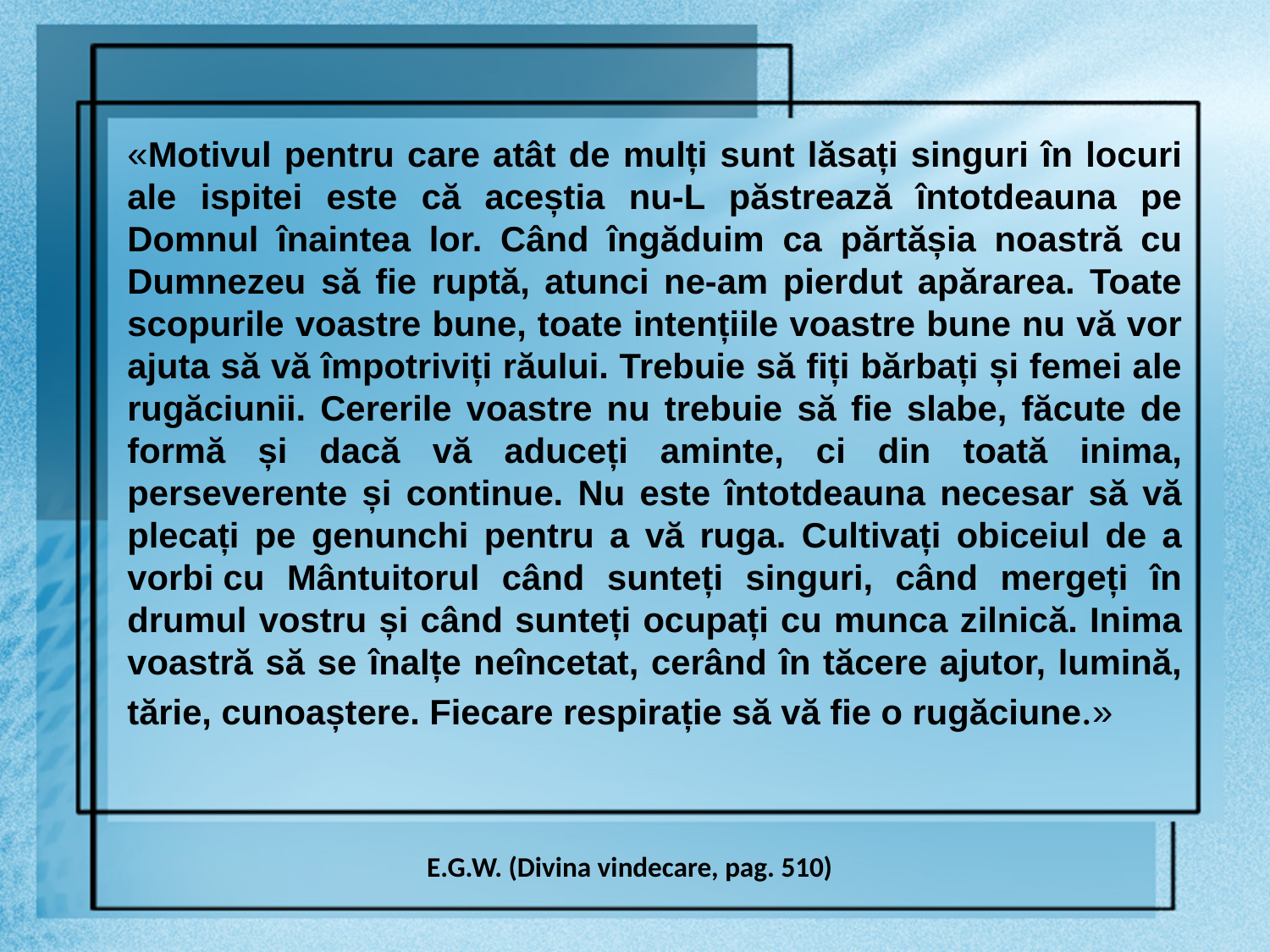

«Motivul pentru care atât de mulți sunt lăsați singuri în locuri ale ispitei este că aceștia nu-L păstrează întotdeauna pe Domnul înaintea lor. Când îngăduim ca părtășia noastră cu Dumnezeu să fie ruptă, atunci ne-am pierdut apărarea. Toate scopurile voastre bune, toate intențiile voastre bune nu vă vor ajuta să vă împotriviți răului. Trebuie să fiți bărbați și femei ale rugăciunii. Cererile voastre nu trebuie să fie slabe, făcute de formă și dacă vă aduceți aminte, ci din toată inima, perseverente și continue. Nu este întotdeauna necesar să vă plecați pe genunchi pentru a vă ruga. Cultivați obiceiul de a vorbi cu Mântuitorul când sunteți singuri, când mergeți în drumul vostru și când sunteți ocupați cu munca zilnică. Inima voastră să se înalțe neîncetat, cerând în tăcere ajutor, lumină, tărie, cunoaștere. Fiecare respirație să vă fie o rugăciune.»
E.G.W. (Divina vindecare, pag. 510)